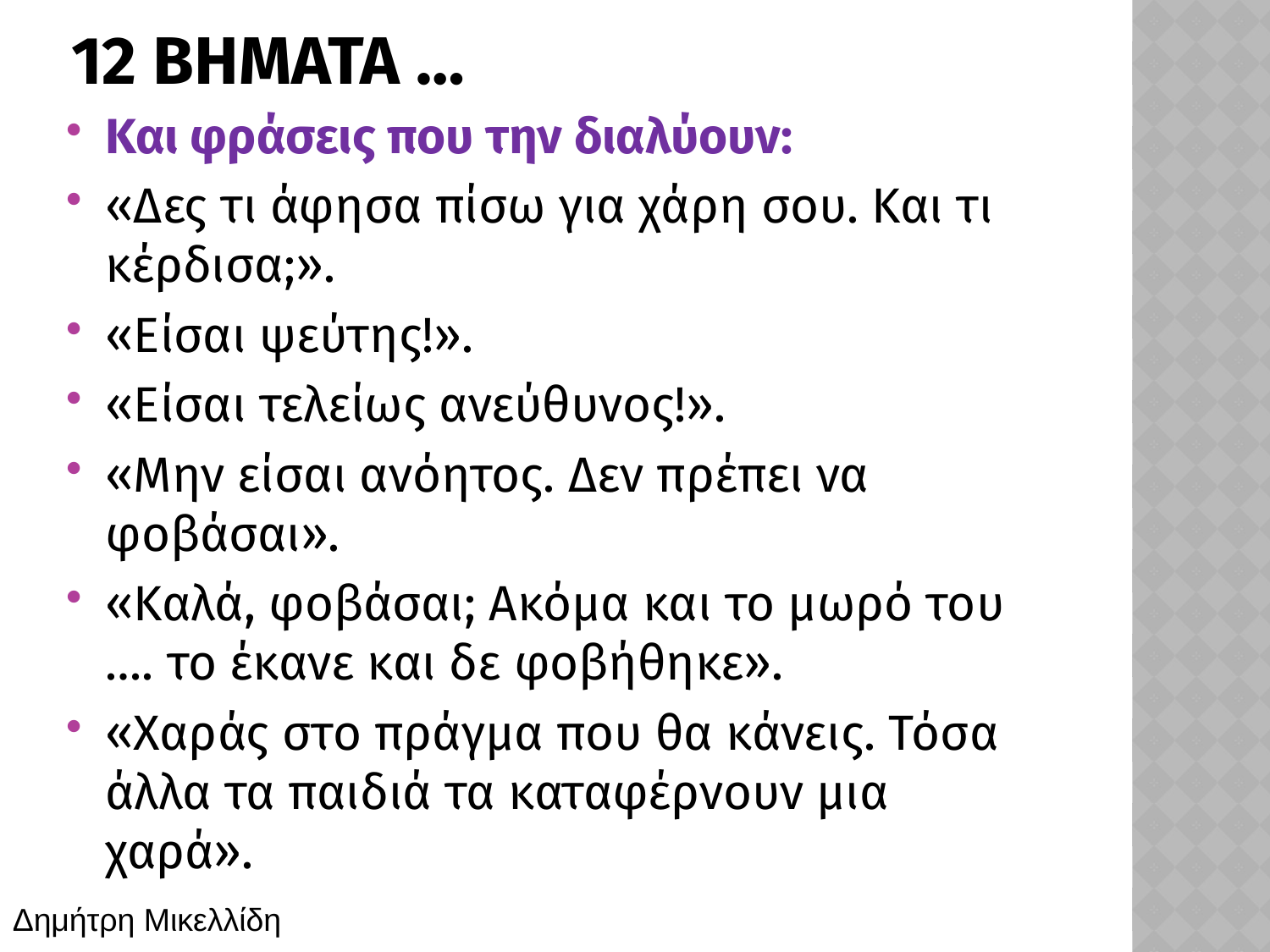

# 12 βηματα …
Και φράσεις που την διαλύουν:
«Δες τι άφησα πίσω για χάρη σου. Και τι κέρδισα;».
«Είσαι ψεύτης!».
«Είσαι τελείως ανεύθυνος!».
«Μην είσαι ανόητος. Δεν πρέπει να φοβάσαι».
«Καλά, φοβάσαι; Ακόμα και το μωρό του …. το έκανε και δε φοβήθηκε».
«Χαράς στο πράγμα που θα κάνεις. Τόσα άλλα τα παιδιά τα καταφέρνουν μια χαρά».

Δημήτρη Μικελλίδη